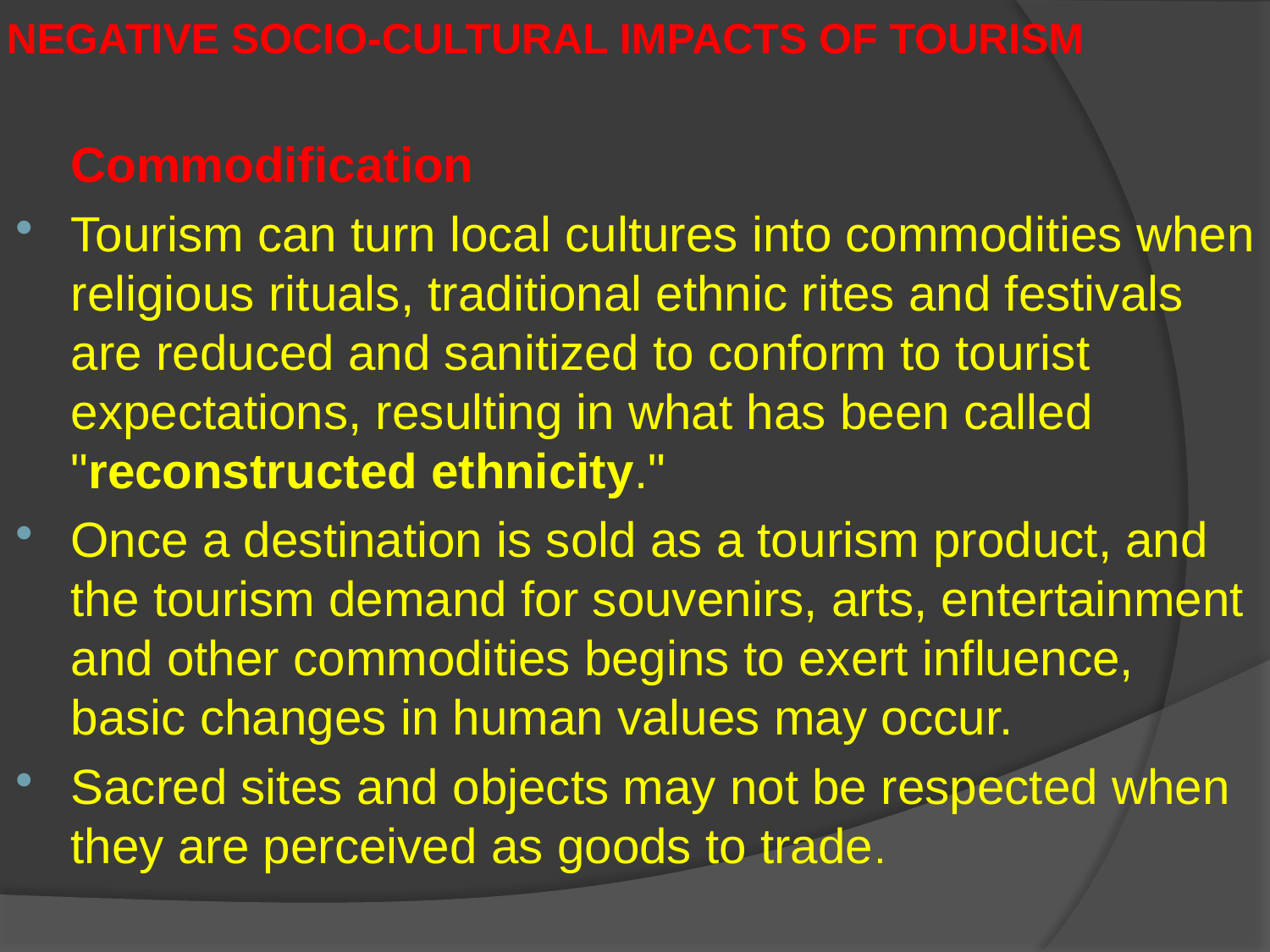

# NEGATIVE SOCIO-CULTURAL IMPACTS OF TOURISM
	Commodification
Tourism can turn local cultures into commodities when religious rituals, traditional ethnic rites and festivals are reduced and sanitized to conform to tourist expectations, resulting in what has been called "reconstructed ethnicity."
Once a destination is sold as a tourism product, and the tourism demand for souvenirs, arts, entertainment and other commodities begins to exert influence, basic changes in human values may occur.
Sacred sites and objects may not be respected when they are perceived as goods to trade.